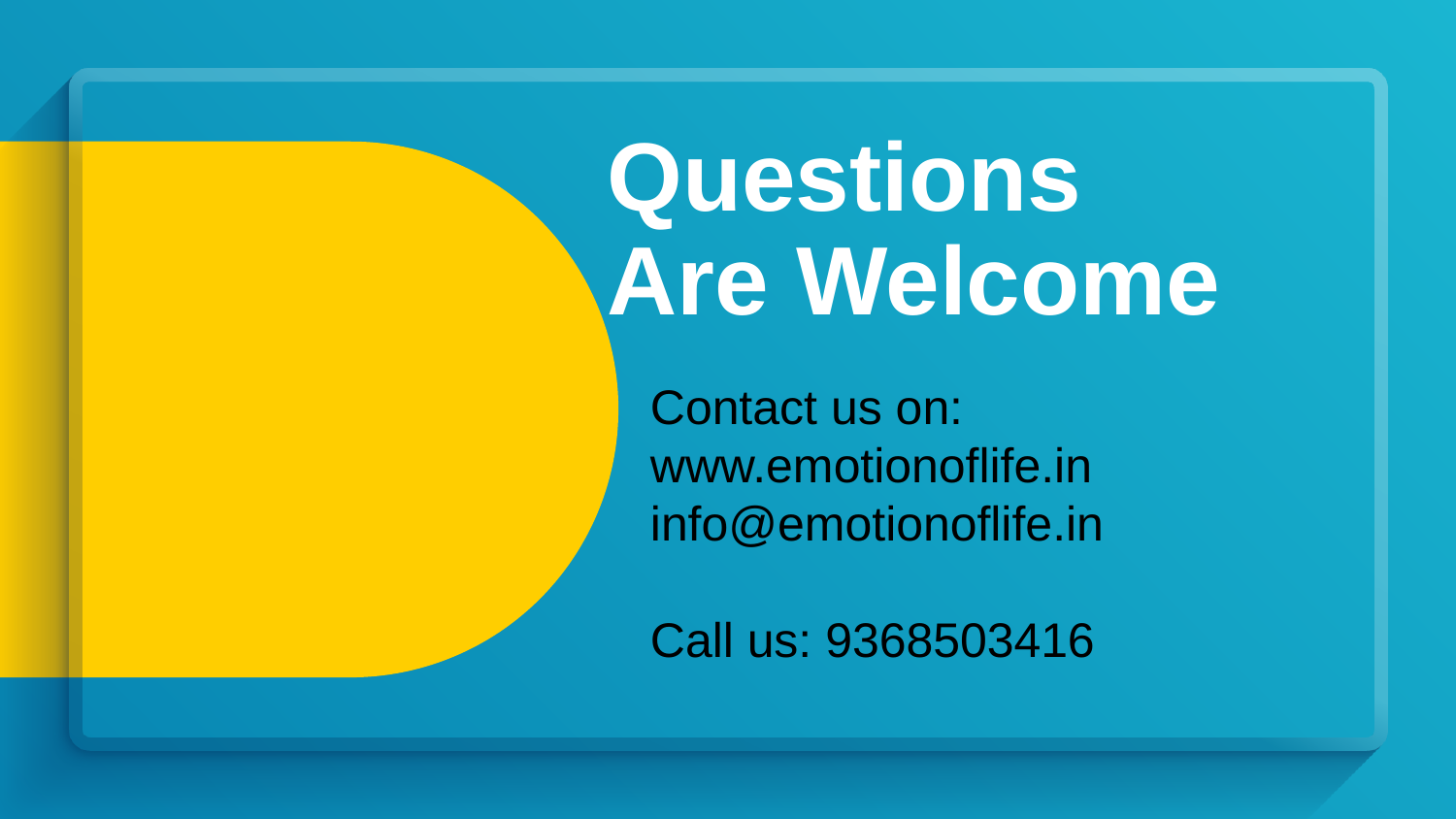

# Questions Are Welcome
Contact us on:
www.emotionoflife.in
info@emotionoflife.in

Call us: 9368503416